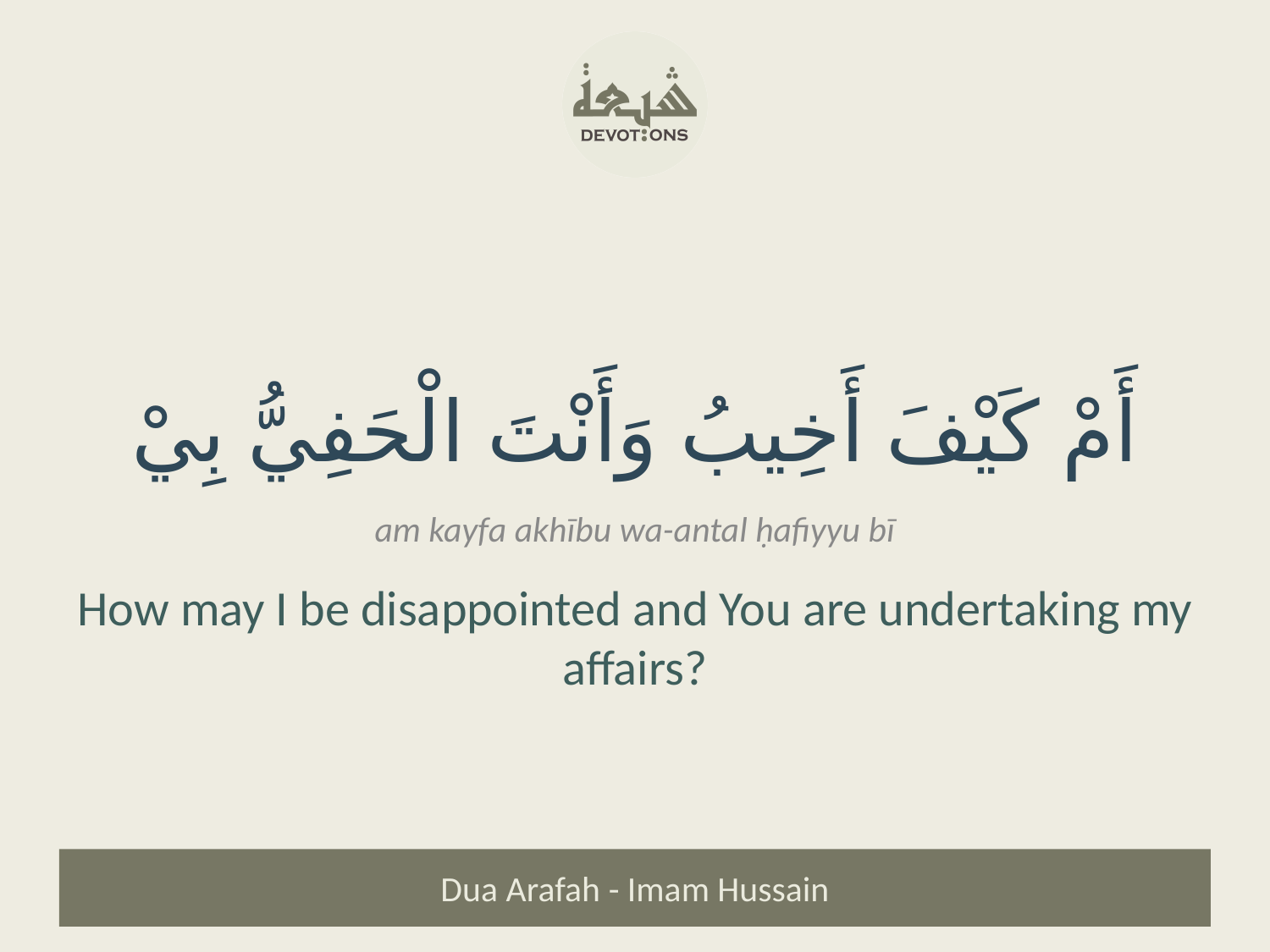

أَمْ كَيْفَ أَخِيبُ وَأَنْتَ الْحَفِيُّ بِيْ
am kayfa akhību wa-antal ḥafiyyu bī
How may I be disappointed and You are undertaking my affairs?
Dua Arafah - Imam Hussain